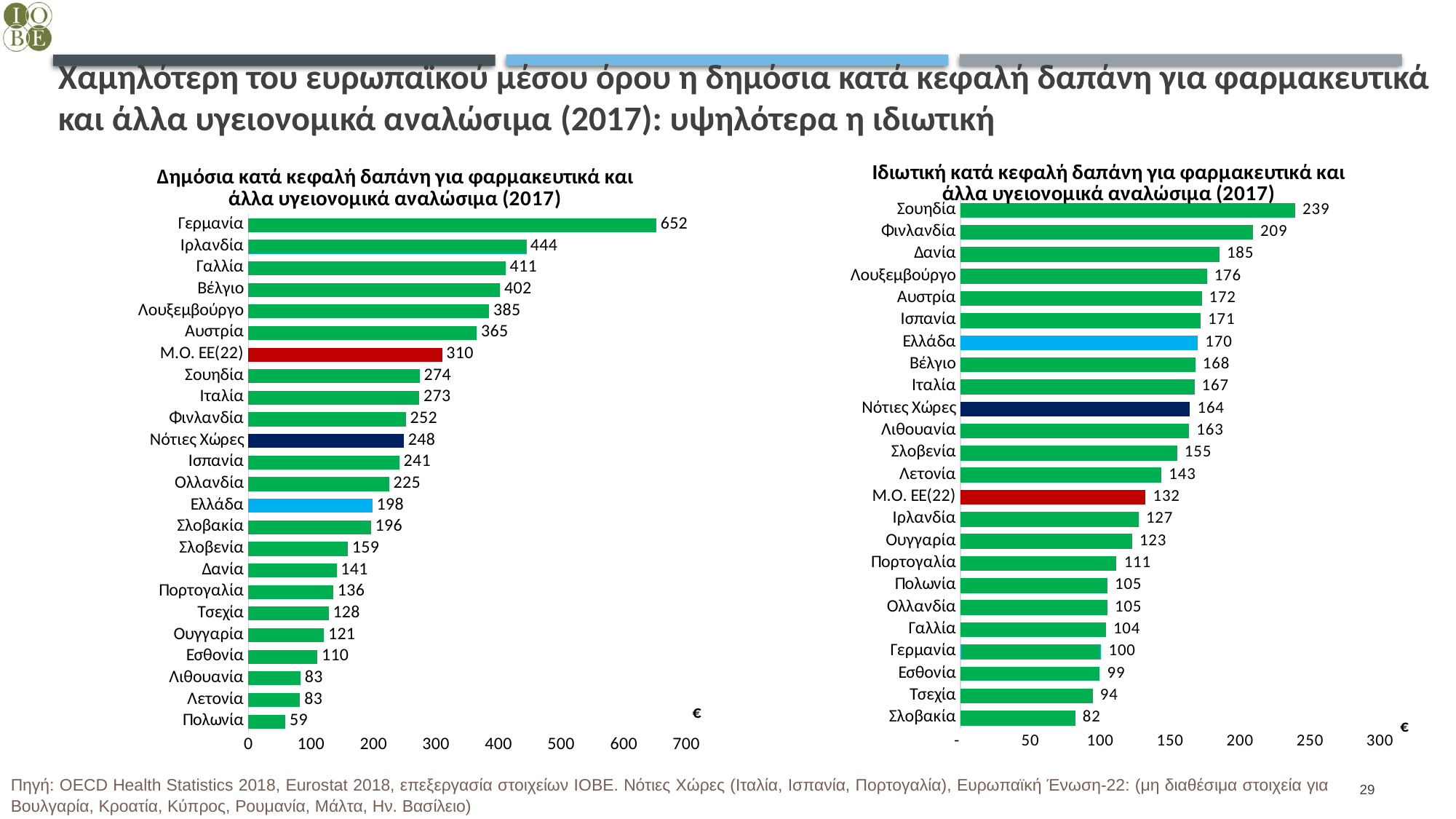

# Χαμηλότερη του ευρωπαϊκού μέσου όρου η δημόσια κατά κεφαλή δαπάνη για φαρμακευτικά και άλλα υγειονομικά αναλώσιμα (2017): υψηλότερα η ιδιωτική

### Chart: Ιδιωτική κατά κεφαλή δαπάνη για φαρμακευτικά και άλλα υγειονομικά αναλώσιμα (2017)

| Category |  |
|---|---|
| Σλοβακία | 81.84414488653246 |
| Τσεχία | 94.28792506771678 |
| Εσθονία | 99.43259338646357 |
| Γερμανία | 100.31306571137154 |
| Γαλλία | 103.74346516736595 |
| Ολλανδία | 104.90202149953475 |
| Πολωνία | 104.90202149953475 |
| Πορτογαλία | 111.47125104017402 |
| Ουγγαρία | 122.53260943388915 |
| Ιρλανδία | 127.13509767090135 |
| Μ.Ο. ΕΕ(22) | 132.20073168013118 |
| Λετονία | 143.47351644722673 |
| Σλοβενία | 154.66178097144336 |
| Λιθουανία | 163.29307448565683 |
| Νότιες Χώρες | 163.91642565602564 |
| Ιταλία | 167.02579137339845 |
| Βέλγιο | 167.7448726524167 |
| Ελλάδα | 169.59753600255866 |
| Ισπανία | 171.48804771937017 |
| Αυστρία | 172.2136383040204 |
| Λουξεμβούργο | 175.89606326407264 |
| Δανία | 184.89996629966015 |
| Φινλανδία | 208.83844720719233 |
| Σουηδία | 239.10666832052294 |

### Chart: Δημόσια κατά κεφαλή δαπάνη για φαρμακευτικά και άλλα υγειονομικά αναλώσιμα (2017)

| Category |  |
|---|---|
| Πολωνία | 59.22905805716677 |
| Λετονία | 82.73661669357105 |
| Λιθουανία | 83.28335505691203 |
| Εσθονία | 110.43336487703657 |
| Ουγγαρία | 120.69619325893949 |
| Τσεχία | 128.29646903926812 |
| Πορτογαλία | 135.67535726261409 |
| Δανία | 140.96366409564573 |
| Σλοβενία | 158.8009071128978 |
| Σλοβακία | 195.93335691970128 |
| Ελλάδα | 198.29065099408973 |
| Ολλανδία | 224.97763224286945 |
| Ισπανία | 241.19644539385553 |
| Νότιες Χώρες | 248.4959895353576 |
| Φινλανδία | 251.9762244341892 |
| Ιταλία | 273.2984268134491 |
| Σουηδία | 273.7780178459594 |
| Μ.Ο. ΕΕ(22) | 309.6381622380611 |
| Αυστρία | 365.1145891336525 |
| Λουξεμβούργο | 384.9546360301151 |
| Βέλγιο | 402.32195506463466 |
| Γαλλία | 411.1136197720497 |
| Ιρλανδία | 444.04659911215305 |
| Γερμανία | 652.2651499298972 |
Πηγή: OECD Health Statistics 2018, Eurostat 2018, επεξεργασία στοιχείων ΙΟΒΕ. Νότιες Χώρες (Ιταλία, Ισπανία, Πορτογαλία), Ευρωπαϊκή Ένωση-22: (μη διαθέσιμα στοιχεία για Βουλγαρία, Κροατία, Κύπρος, Ρουμανία, Μάλτα, Ην. Βασίλειο)
29